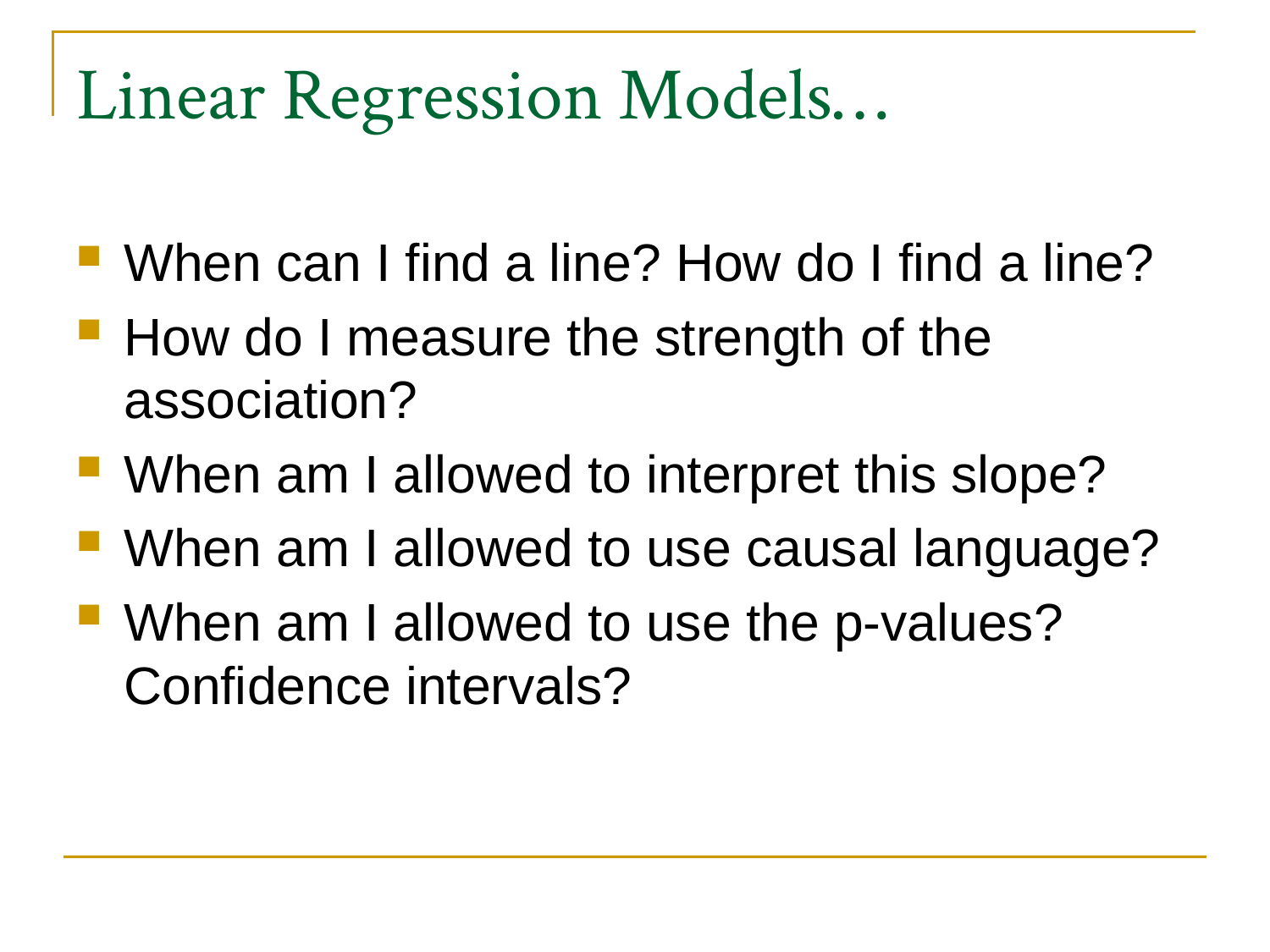

# Linear Regression Models…
When can I find a line? How do I find a line?
How do I measure the strength of the association?
When am I allowed to interpret this slope?
When am I allowed to use causal language?
When am I allowed to use the p-values? Confidence intervals?